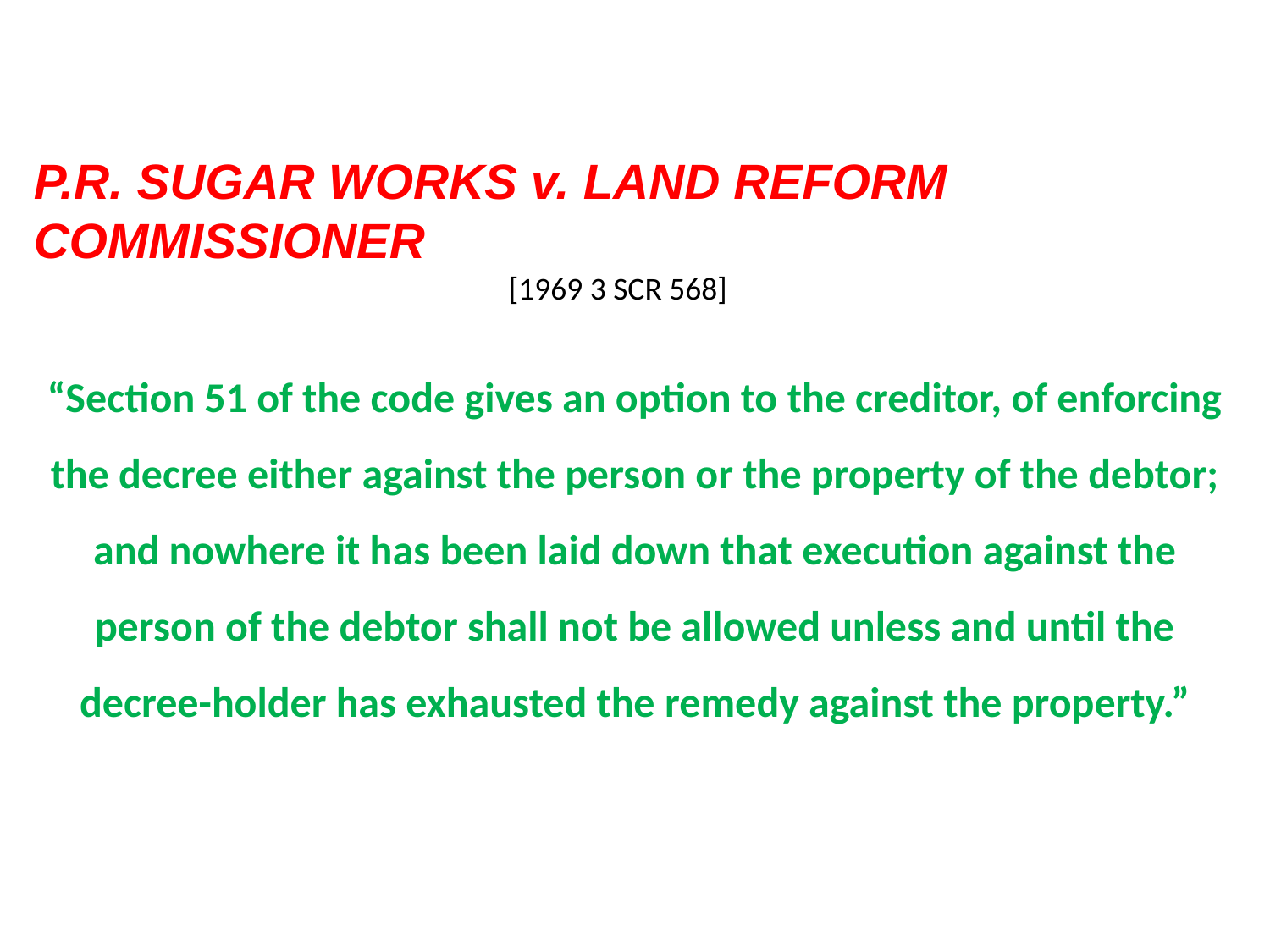

P.R. SUGAR WORKS v. LAND REFORM COMMISSIONER
                                                                  [1969 3 SCR 568]

“Section 51 of the code gives an option to the creditor, of enforcing the decree either against the person or the property of the debtor; and nowhere it has been laid down that execution against the person of the debtor shall not be allowed unless and until the decree-holder has exhausted the remedy against the property.”